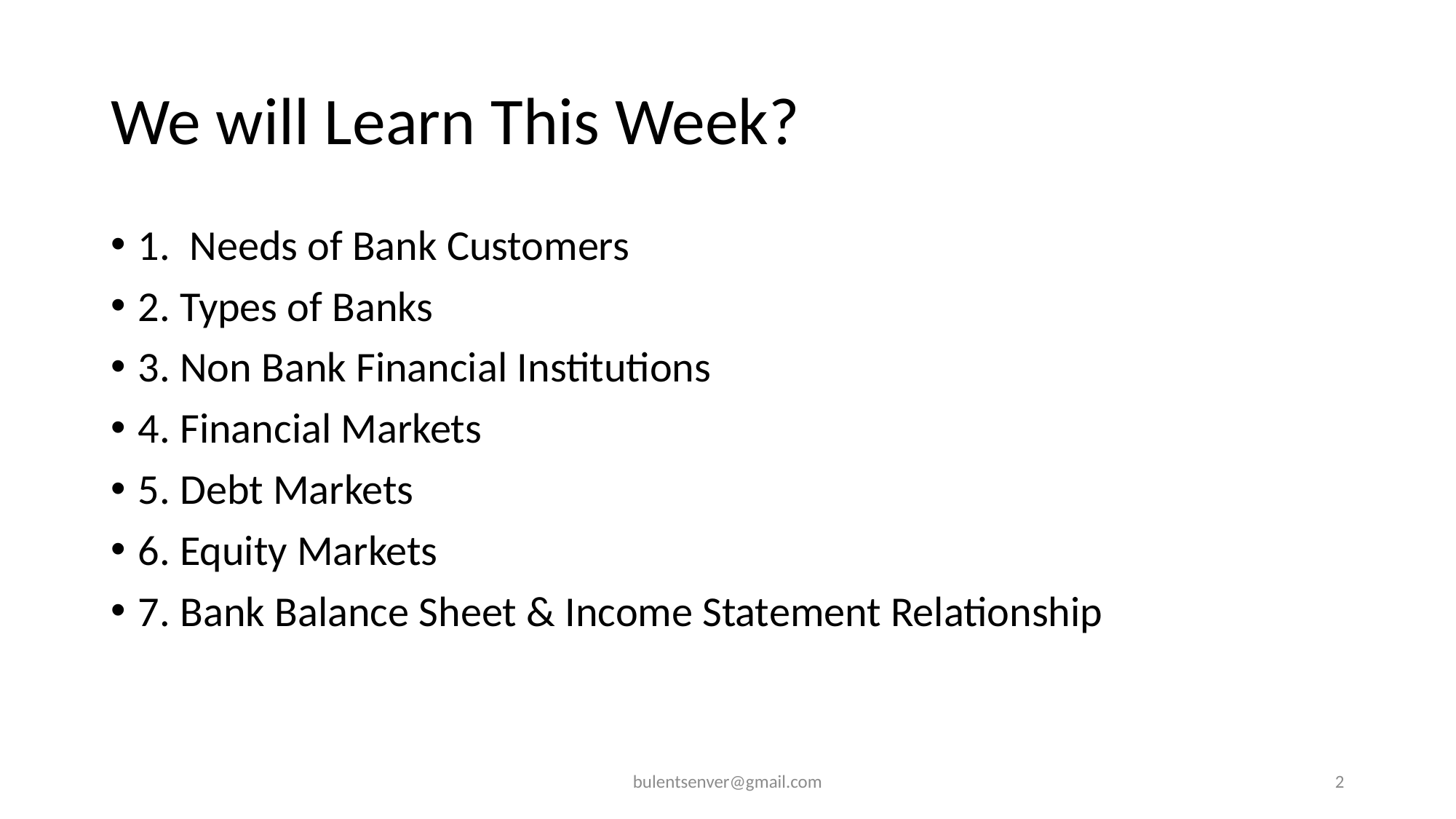

# We will Learn This Week?
1.  Needs of Bank Customers
2. Types of Banks
3. Non Bank Financial Institutions
4. Financial Markets
5. Debt Markets
6. Equity Markets
7. Bank Balance Sheet & Income Statement Relationship
bulentsenver@gmail.com
2